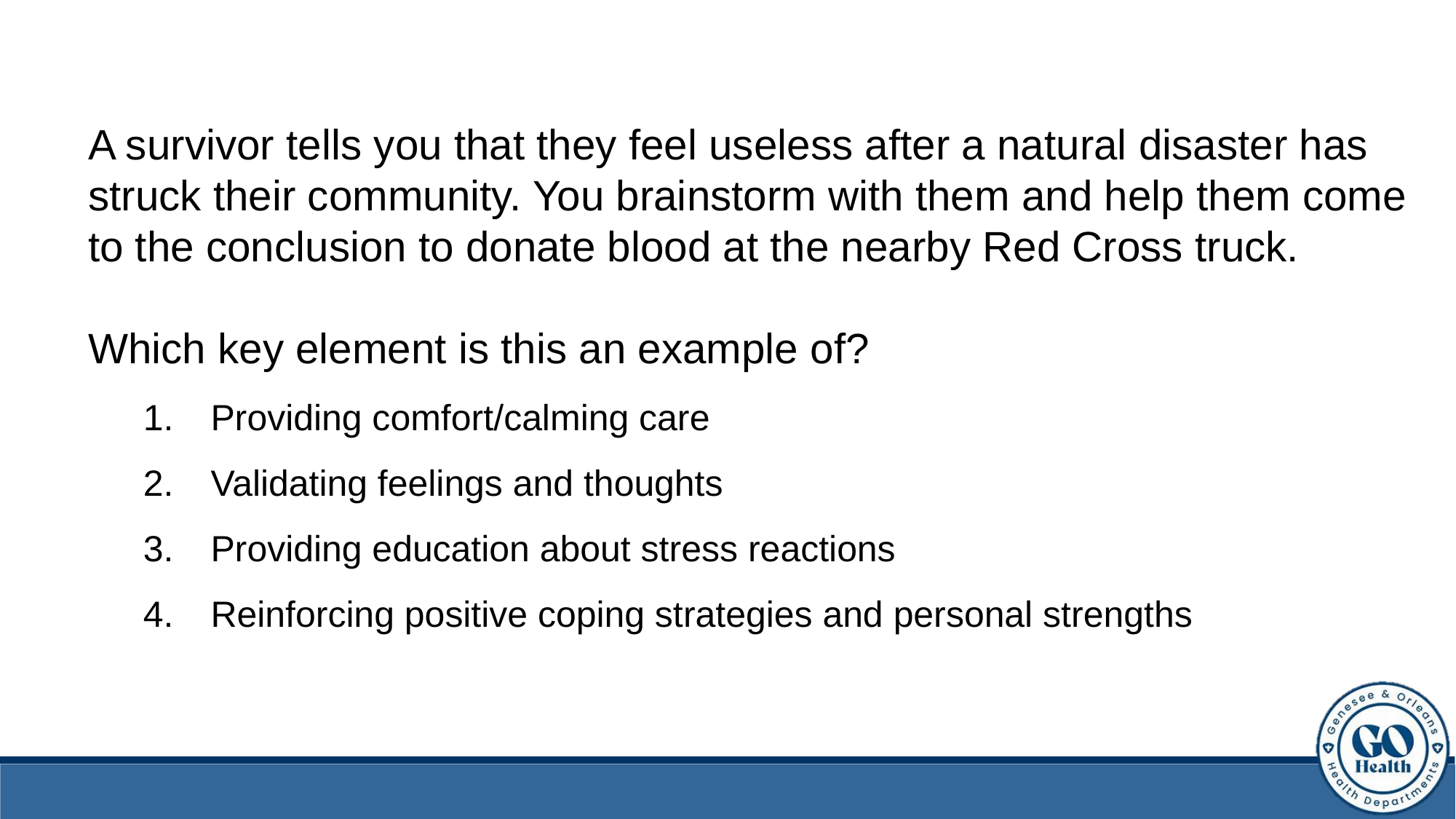

A survivor tells you that they feel useless after a natural disaster has struck their community. You brainstorm with them and help them come to the conclusion to donate blood at the nearby Red Cross truck.

Which key element is this an example of?
Providing comfort/calming care
Validating feelings and thoughts
Providing education about stress reactions
Reinforcing positive coping strategies and personal strengths